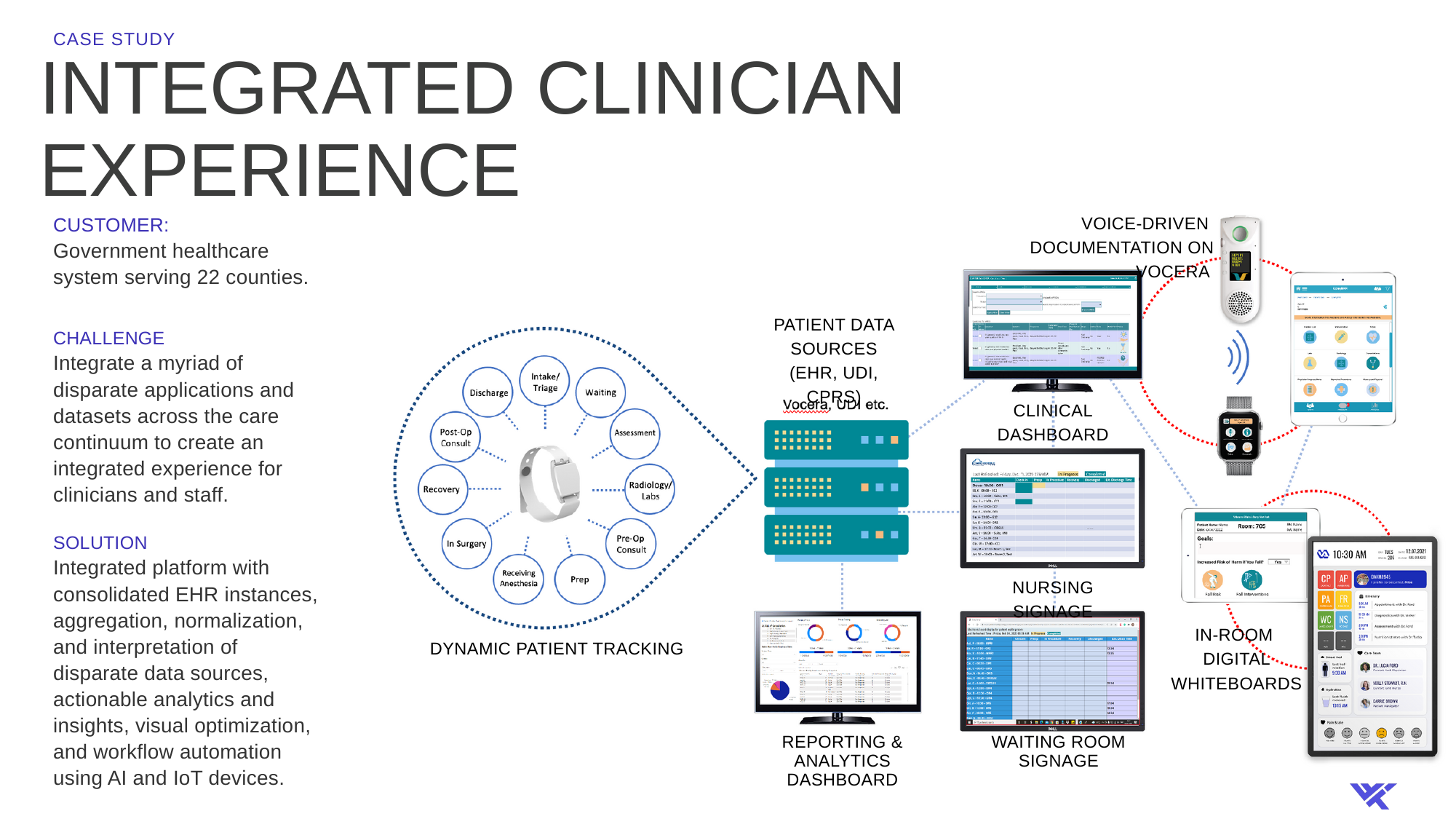

CASE STUDY
INTEGRATED CLINICIAN EXPERIENCE

VOICE-DRIVEN  DOCUMENTATION ON VOCERA
CUSTOMER:
Government healthcare system serving 22 counties.

PATIENT DATA SOURCES
(EHR, UDI, CPRS)
CHALLENGE
Integrate a myriad of disparate applications and datasets across the care continuum to create an integrated experience for clinicians and staff.
CLINICAL DASHBOARD
SOLUTION
Integrated platform with consolidated EHR instances, aggregation, normalization,  and interpretation of disparate data sources, actionable analytics and insights, visual optimization, and workflow automation using AI and IoT devices.
NURSING SIGNAGE
IN-ROOM
DIGITAL WHITEBOARDS
DYNAMIC PATIENT TRACKING
REPORTING & ANALYTICS DASHBOARD
WAITING ROOM SIGNAGE